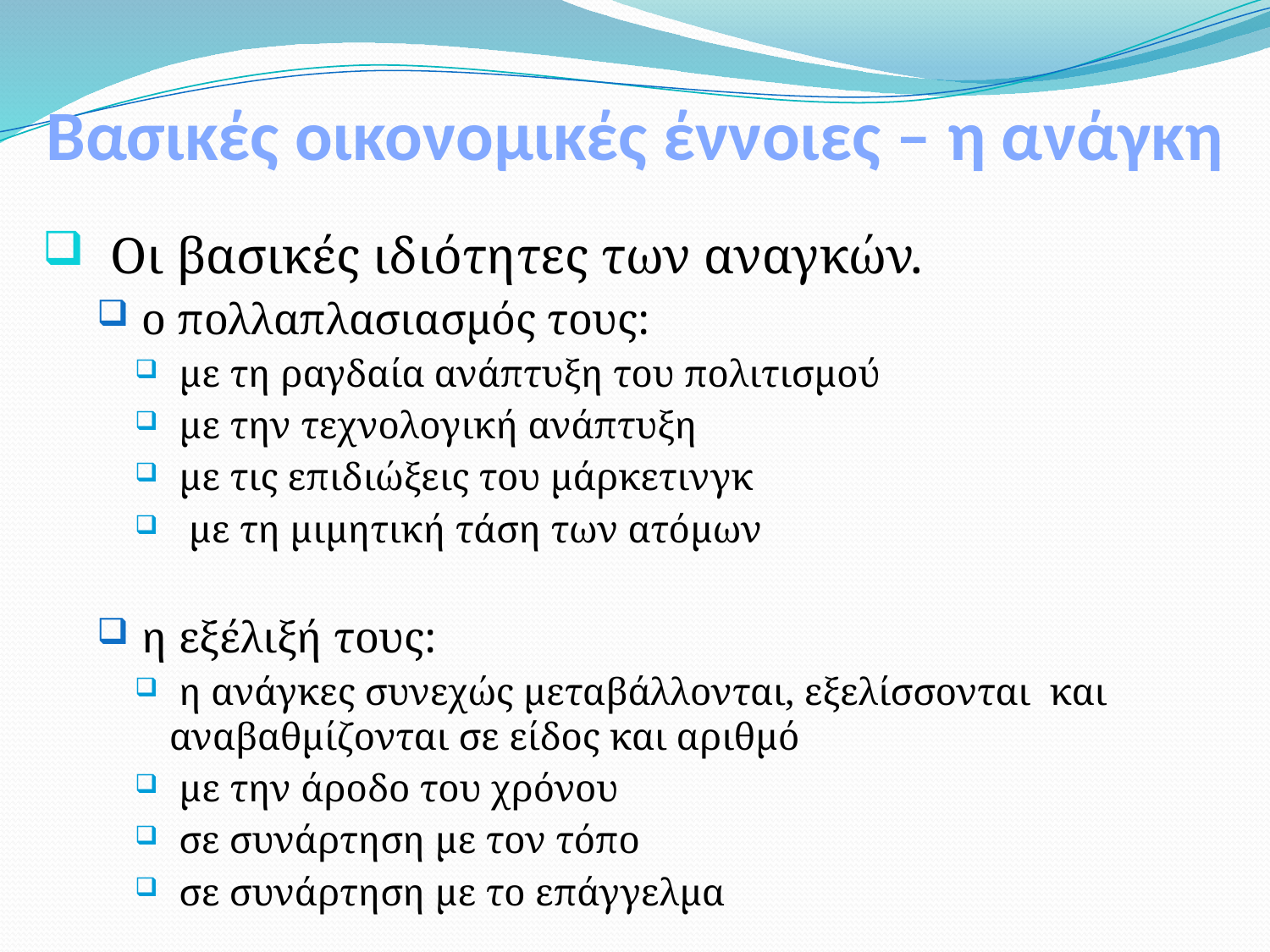

# Βασικές οικονομικές έννοιες – η ανάγκη
  Οι βασικές ιδιότητες των αναγκών.
 ο πολλαπλασιασμός τους:
 με τη ραγδαία ανάπτυξη του πολιτισμού
 με την τεχνολογική ανάπτυξη
 με τις επιδιώξεις του μάρκετινγκ
  με τη μιμητική τάση των ατόμων

 η εξέλιξή τους:
 η ανάγκες συνεχώς μεταβάλλονται, εξελίσσονται  και αναβαθμίζονται σε είδος και αριθμό
 με την άροδο του χρόνου
 σε συνάρτηση με τον τόπο
 σε συνάρτηση με το επάγγελμα